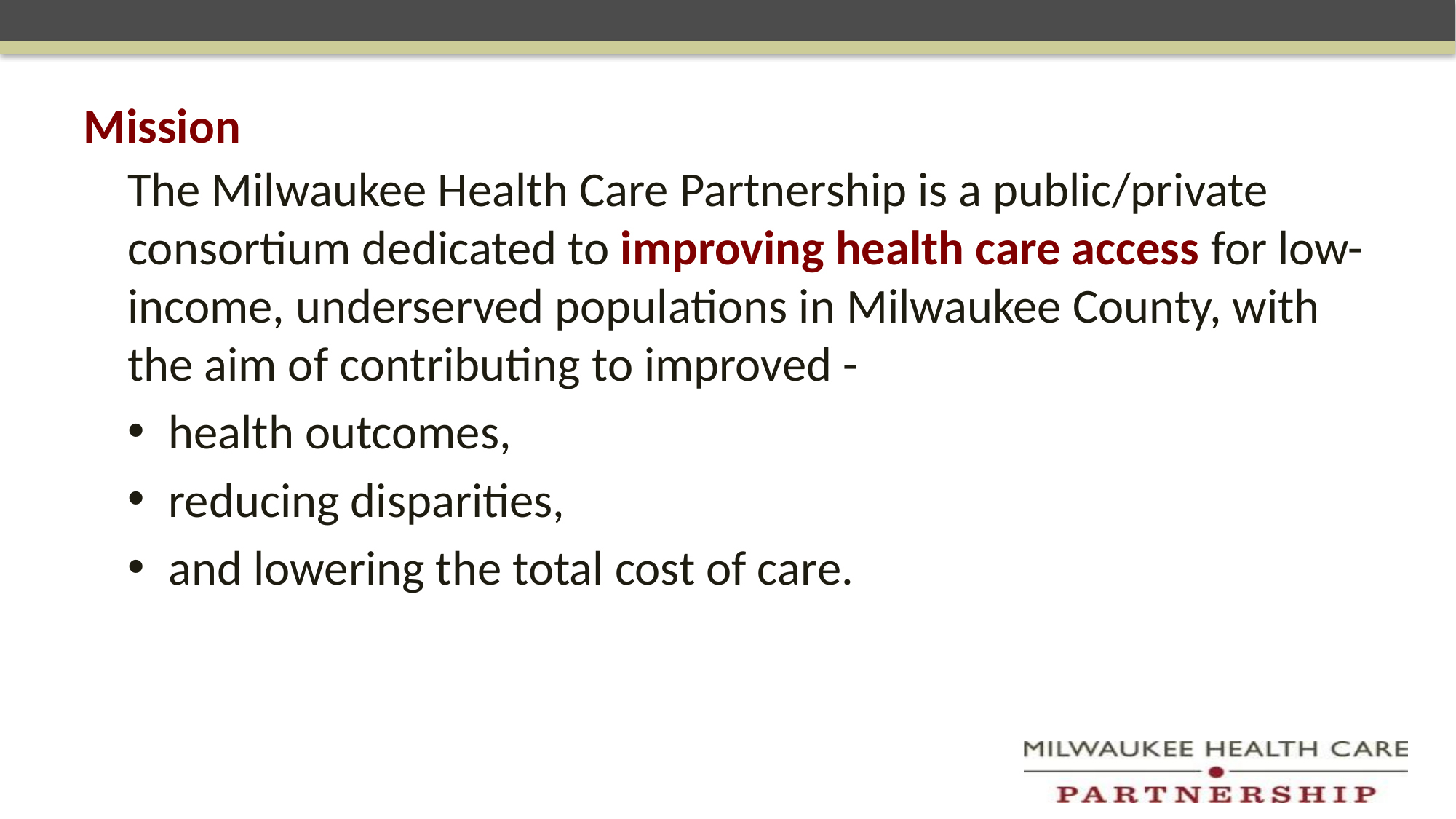

# Mission
The Milwaukee Health Care Partnership is a public/private consortium dedicated to improving health care access for low-income, underserved populations in Milwaukee County, with the aim of contributing to improved -
health outcomes,
reducing disparities,
and lowering the total cost of care.